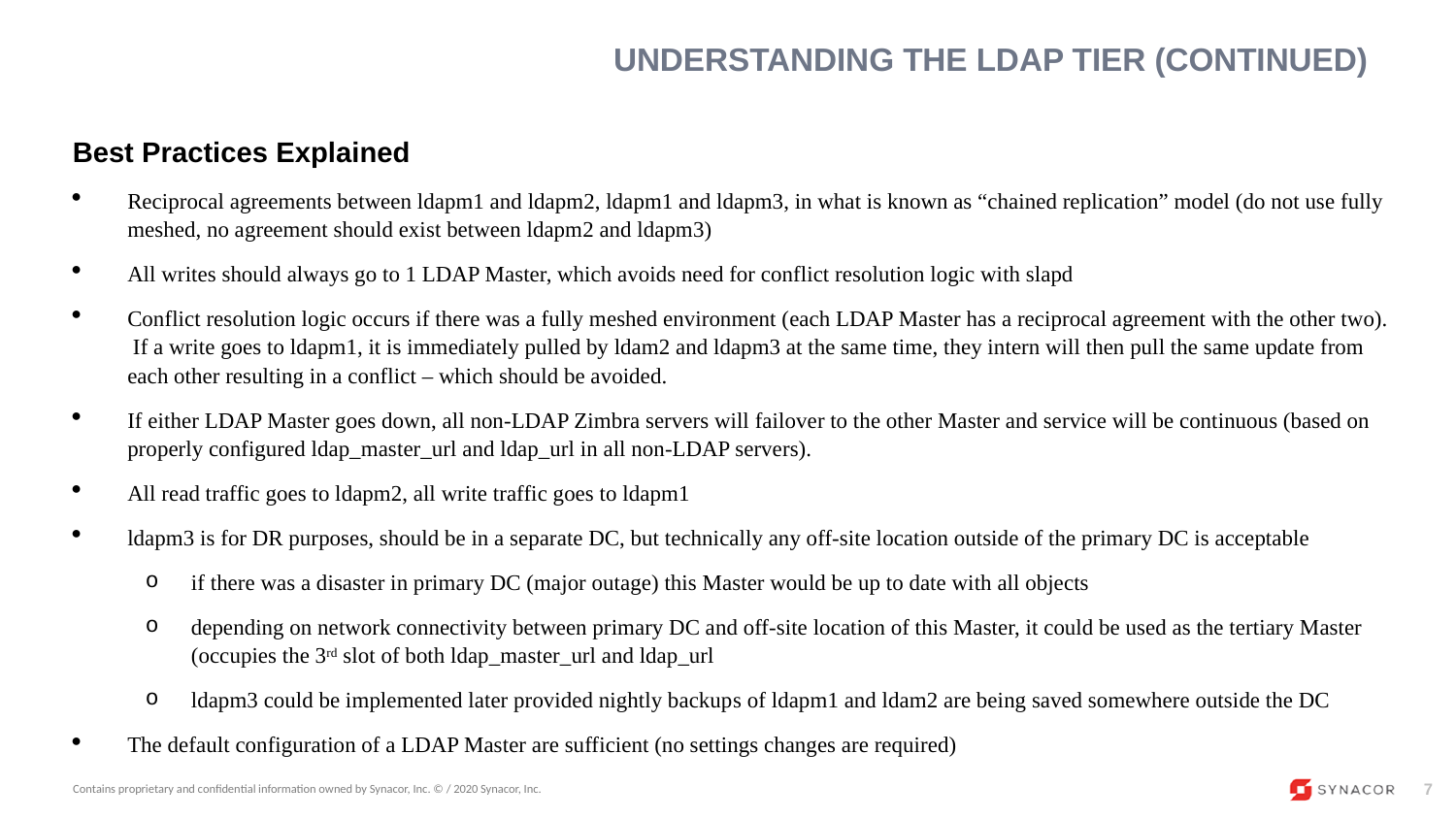

# Understanding the LDAP Tier (Continued)
Best Practices Explained
Reciprocal agreements between ldapm1 and ldapm2, ldapm1 and ldapm3, in what is known as “chained replication” model (do not use fully meshed, no agreement should exist between ldapm2 and ldapm3)
All writes should always go to 1 LDAP Master, which avoids need for conflict resolution logic with slapd
Conflict resolution logic occurs if there was a fully meshed environment (each LDAP Master has a reciprocal agreement with the other two).  If a write goes to ldapm1, it is immediately pulled by ldam2 and ldapm3 at the same time, they intern will then pull the same update from each other resulting in a conflict – which should be avoided.
If either LDAP Master goes down, all non-LDAP Zimbra servers will failover to the other Master and service will be continuous (based on properly configured ldap_master_url and ldap_url in all non-LDAP servers).
All read traffic goes to ldapm2, all write traffic goes to ldapm1
ldapm3 is for DR purposes, should be in a separate DC, but technically any off-site location outside of the primary DC is acceptable
if there was a disaster in primary DC (major outage) this Master would be up to date with all objects
depending on network connectivity between primary DC and off-site location of this Master, it could be used as the tertiary Master (occupies the 3rd slot of both ldap_master_url and ldap_url
ldapm3 could be implemented later provided nightly backups of ldapm1 and ldam2 are being saved somewhere outside the DC
The default configuration of a LDAP Master are sufficient (no settings changes are required)